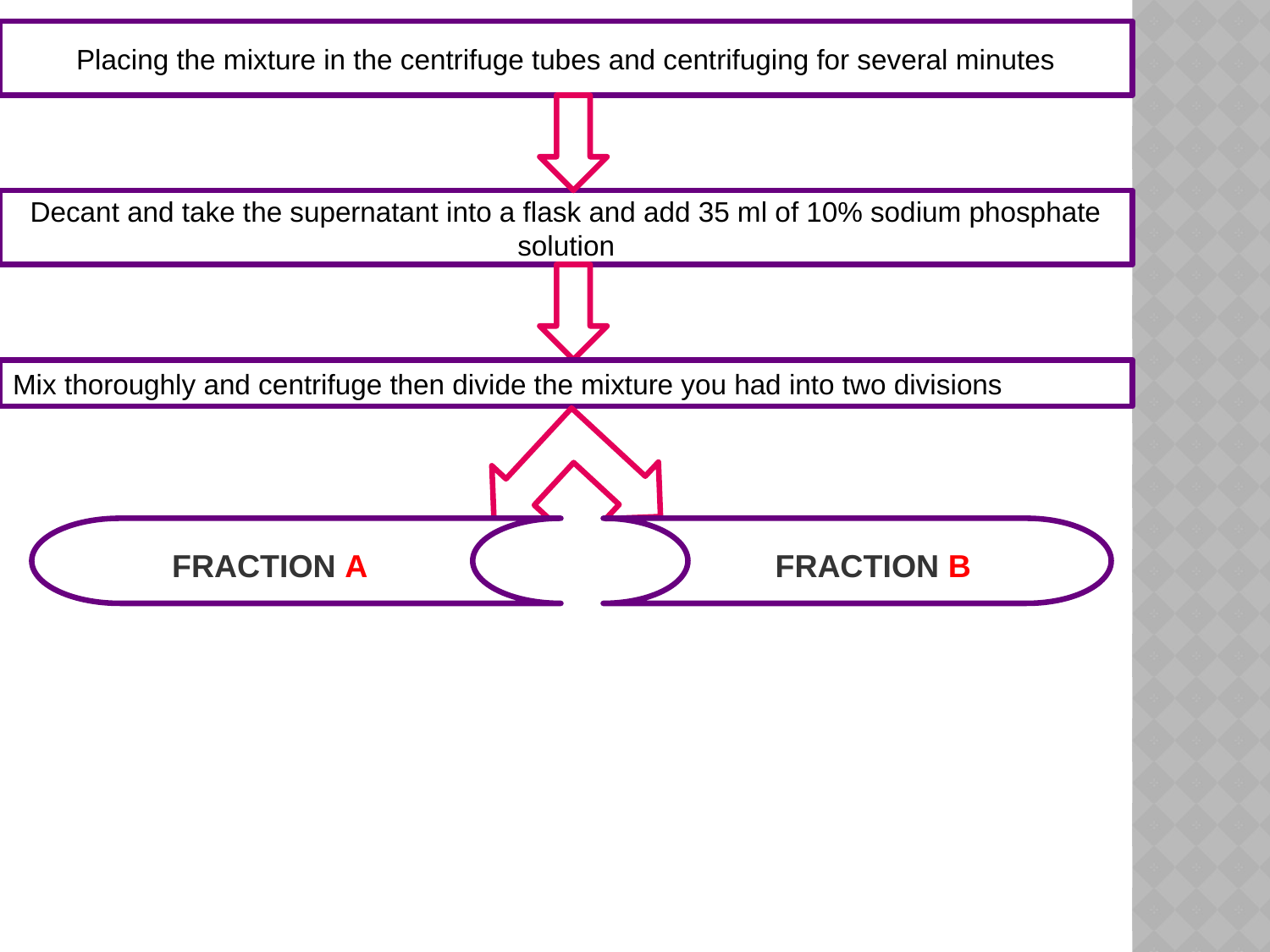

Placing the mixture in the centrifuge tubes and centrifuging for several minutes

Decant and take the supernatant into a flask and add 35 ml of 10% sodium phosphate solution

Mix thoroughly and centrifuge then divide the mixture you had into two divisions

FRACTION A
FRACTION B